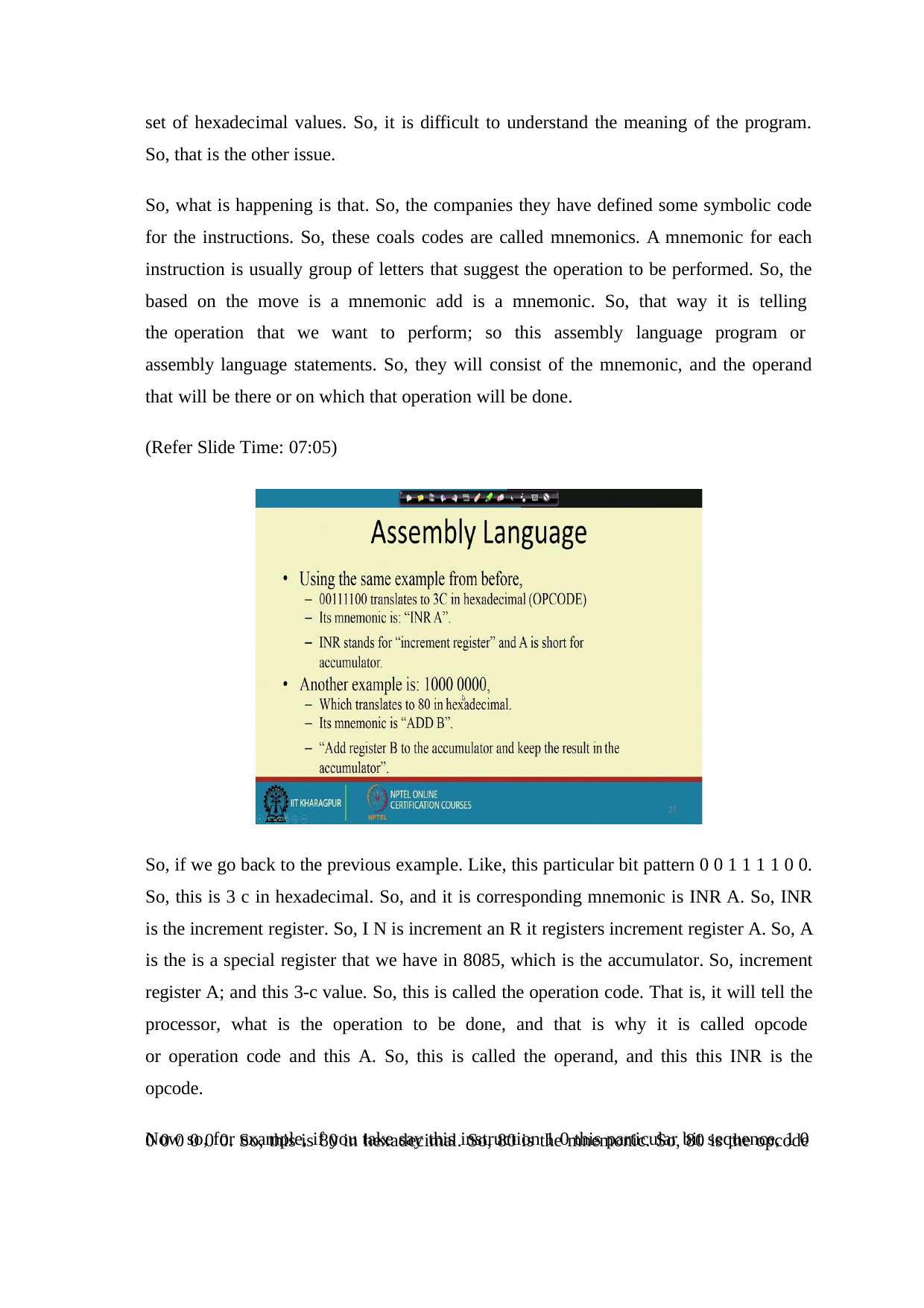

set of hexadecimal values. So, it is difficult to understand the meaning of the program. So, that is the other issue.

So, what is happening is that. So, the companies they have defined some symbolic code for the instructions. So, these coals codes are called mnemonics. A mnemonic for each instruction is usually group of letters that suggest the operation to be performed. So, the based  on  the  move  is  a  mnemonic  add  is  a  mnemonic.  So,  that  way  it  is  telling  the operation  that  we  want  to  perform;  so  this  assembly  language  program  or  assembly language statements. So, they will consist of the mnemonic, and the operand that will be there or on which that operation will be done.

(Refer Slide Time: 07:05)

So, if we go back to the previous example. Like, this particular bit pattern 0 0 1 1 1 1 0 0. So, this is 3 c in hexadecimal. So, and it is corresponding mnemonic is INR A. So, INR is the increment register. So, I N is increment an R it registers increment register A. So, A is the is a special register that we have in 8085, which is the accumulator. So, increment register A; and this 3-c value. So, this is called the operation code. That is, it will tell the processor,  what  is  the  operation  to  be  done,  and  that  is  why  it  is  called  opcode  or operation code and this A. So, this is called the operand, and this this INR is the opcode.

Now so, for example, if you take say this instruction 1 0 this particular bit sequence, 1 0
0 0 0 0 0 0. So, this is 80 in hexadecimal. So, 80 is the mnemonic. So, 80 is the opcode